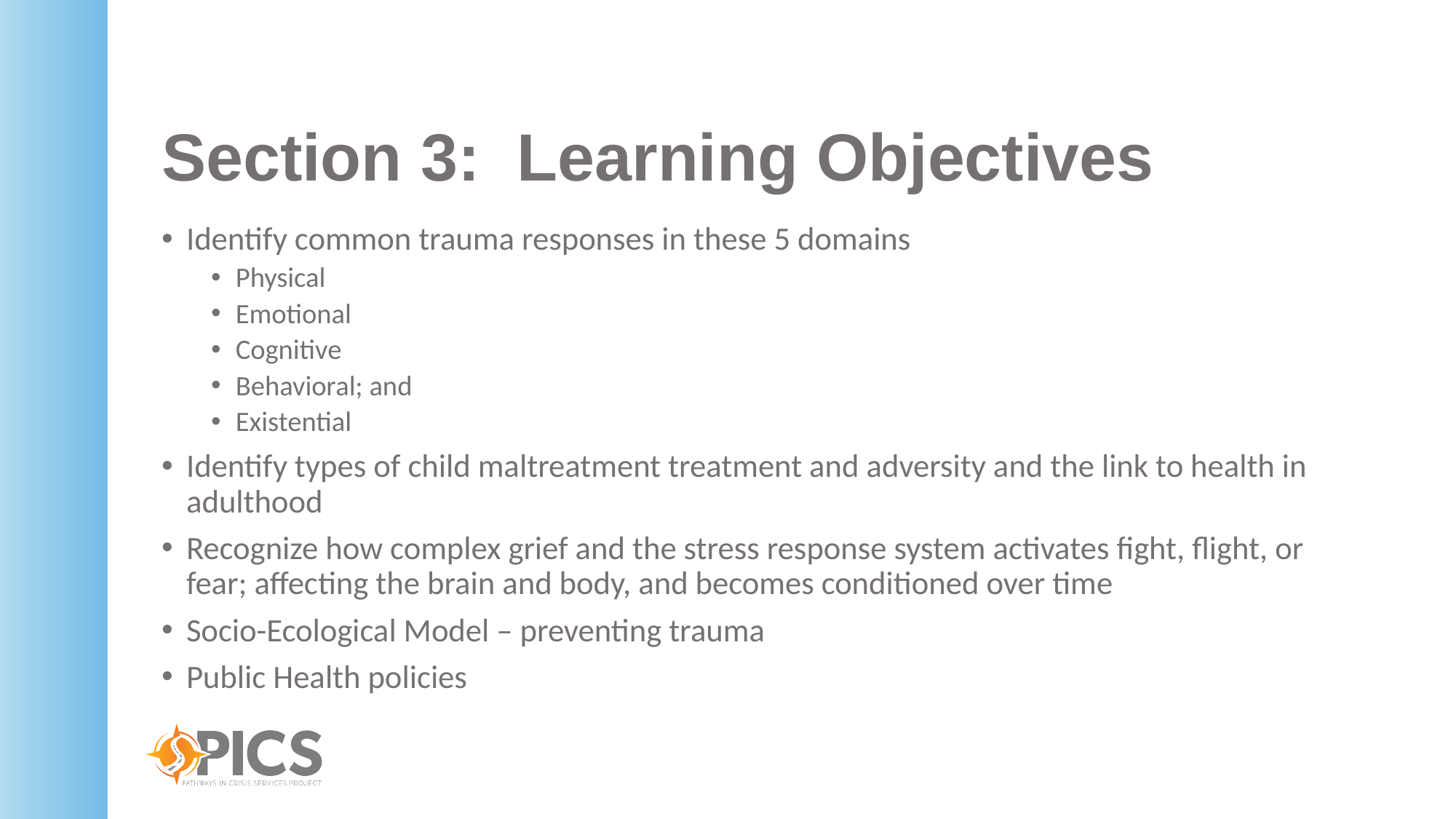

# Section 3:  Learning Objectives
Identify common trauma responses in these 5 domains
Physical
Emotional
Cognitive
Behavioral; and
Existential
Identify types of child maltreatment treatment and adversity and the link to health in adulthood
Recognize how complex grief and the stress response system activates fight, flight, or fear; affecting the brain and body, and becomes conditioned over time
Socio-Ecological Model – preventing trauma
Public Health policies